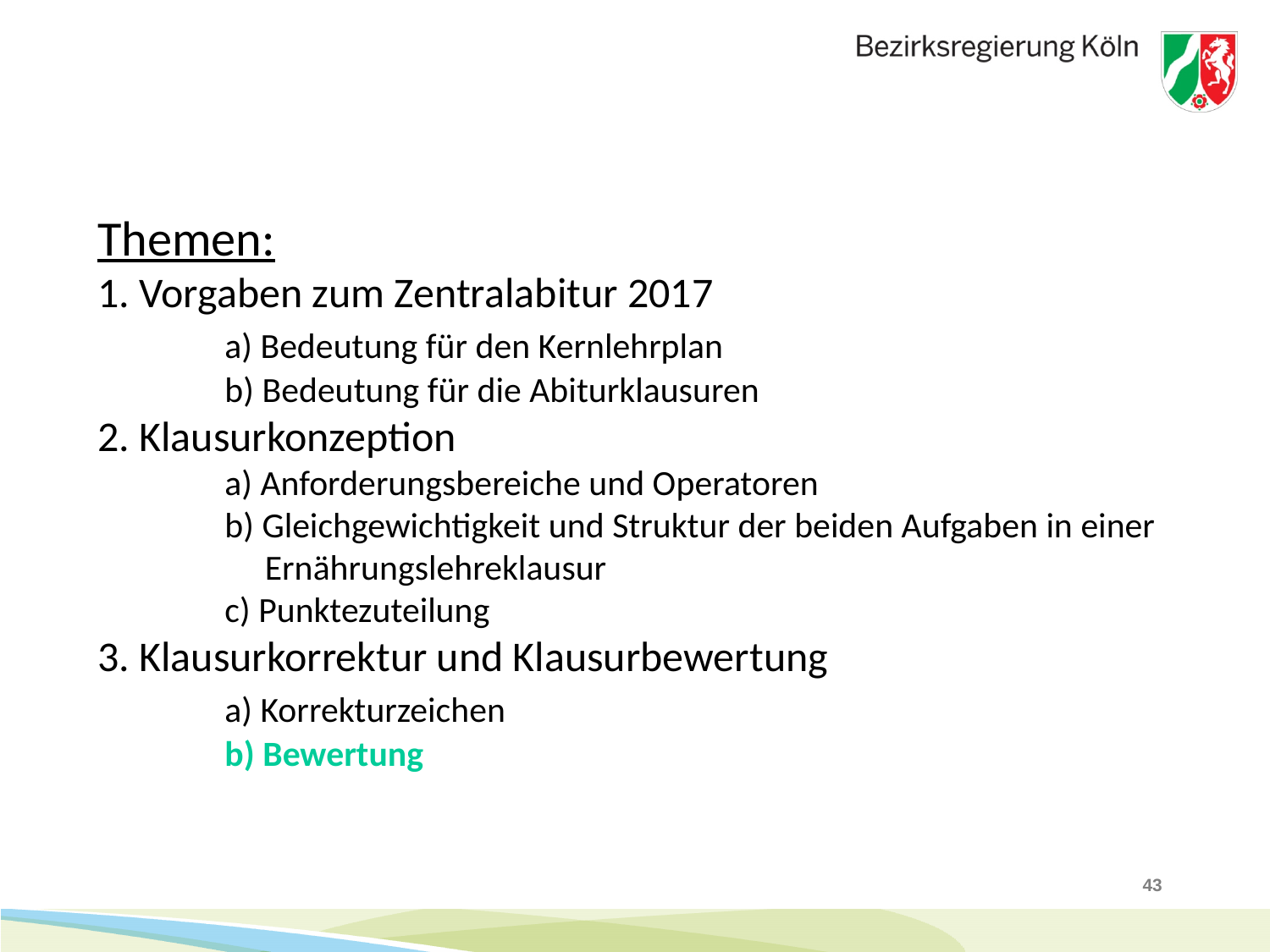

# Themen: 1. Vorgaben zum Zentralabitur 2017 a) Bedeutung für den Kernlehrplan b) Bedeutung für die Abiturklausuren 2. Klausurkonzeption a) Anforderungsbereiche und Operatoren b) Gleichgewichtigkeit und Struktur der beiden Aufgaben in einer 	     Ernährungslehreklausur c) Punktezuteilung 3. Klausurkorrektur und Klausurbewertung a) Korrekturzeichen b) Bewertung
43